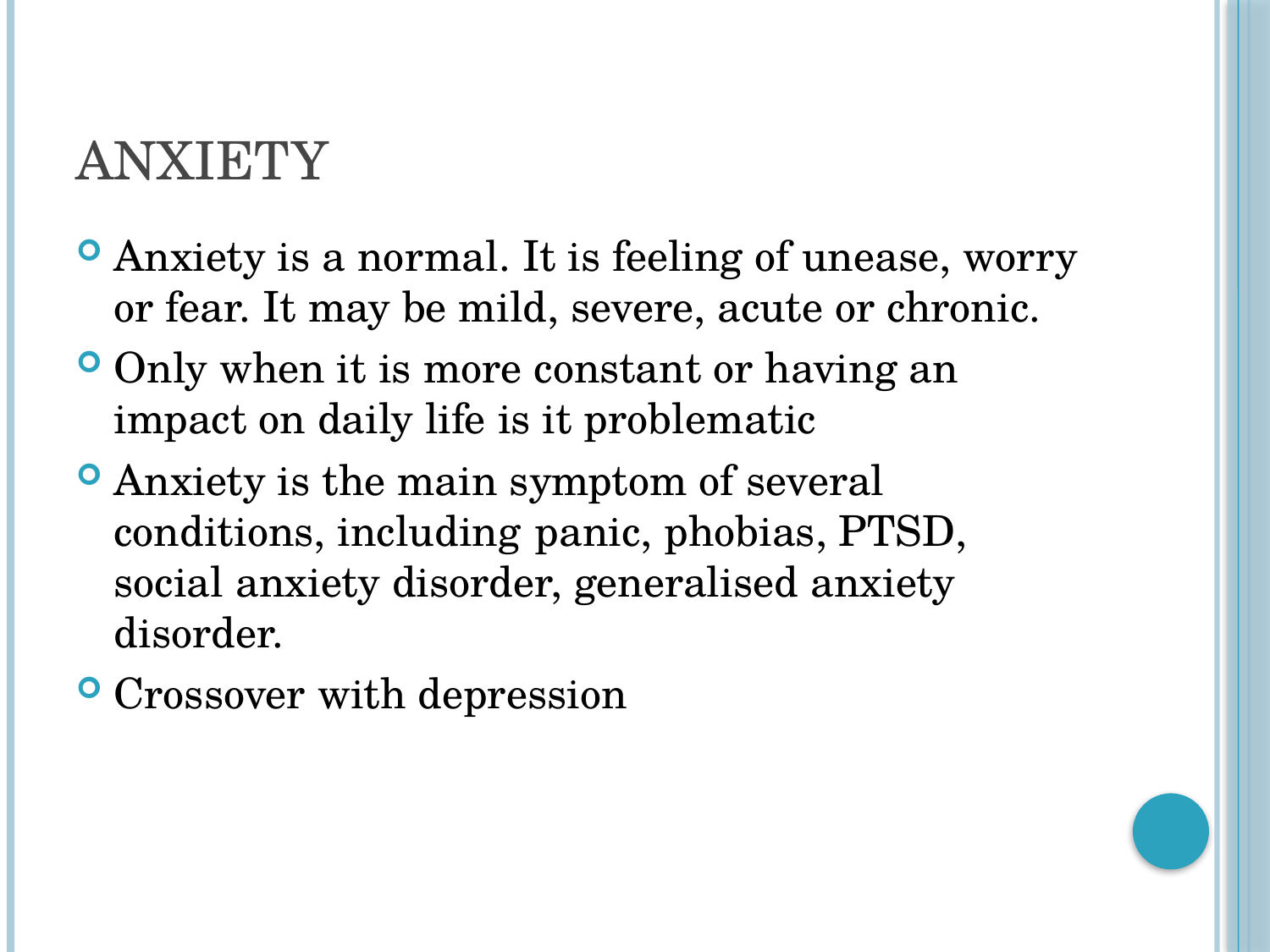

# Anxiety
Anxiety is a normal. It is feeling of unease, worry or fear. It may be mild, severe, acute or chronic.
Only when it is more constant or having an impact on daily life is it problematic
Anxiety is the main symptom of several conditions, including panic, phobias, PTSD, social anxiety disorder, generalised anxiety disorder.
Crossover with depression